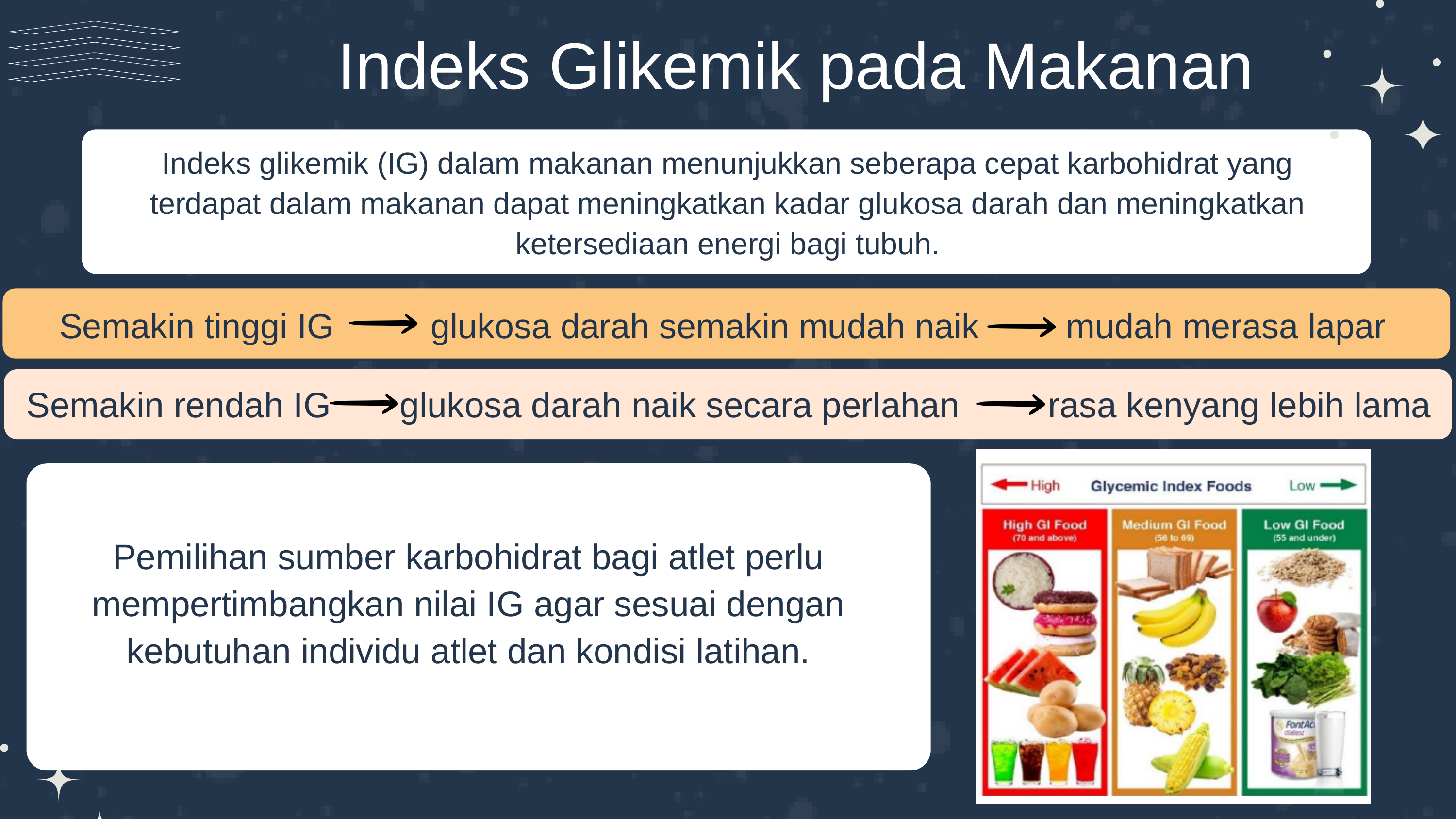

Indeks Glikemik pada Makanan

Indeks glikemik (IG) dalam makanan menunjukkan seberapa cepat karbohidrat yang terdapat dalam makanan dapat meningkatkan kadar glukosa darah dan meningkatkan ketersediaan energi bagi tubuh.

Semakin tinggi IG          glukosa darah semakin mudah naik         mudah merasa lapar

Semakin rendah IG       glukosa darah naik secara perlahan         rasa kenyang lebih lama

Pemilihan sumber karbohidrat bagi atlet perlu mempertimbangkan nilai IG agar sesuai dengan kebutuhan individu atlet dan kondisi latihan.